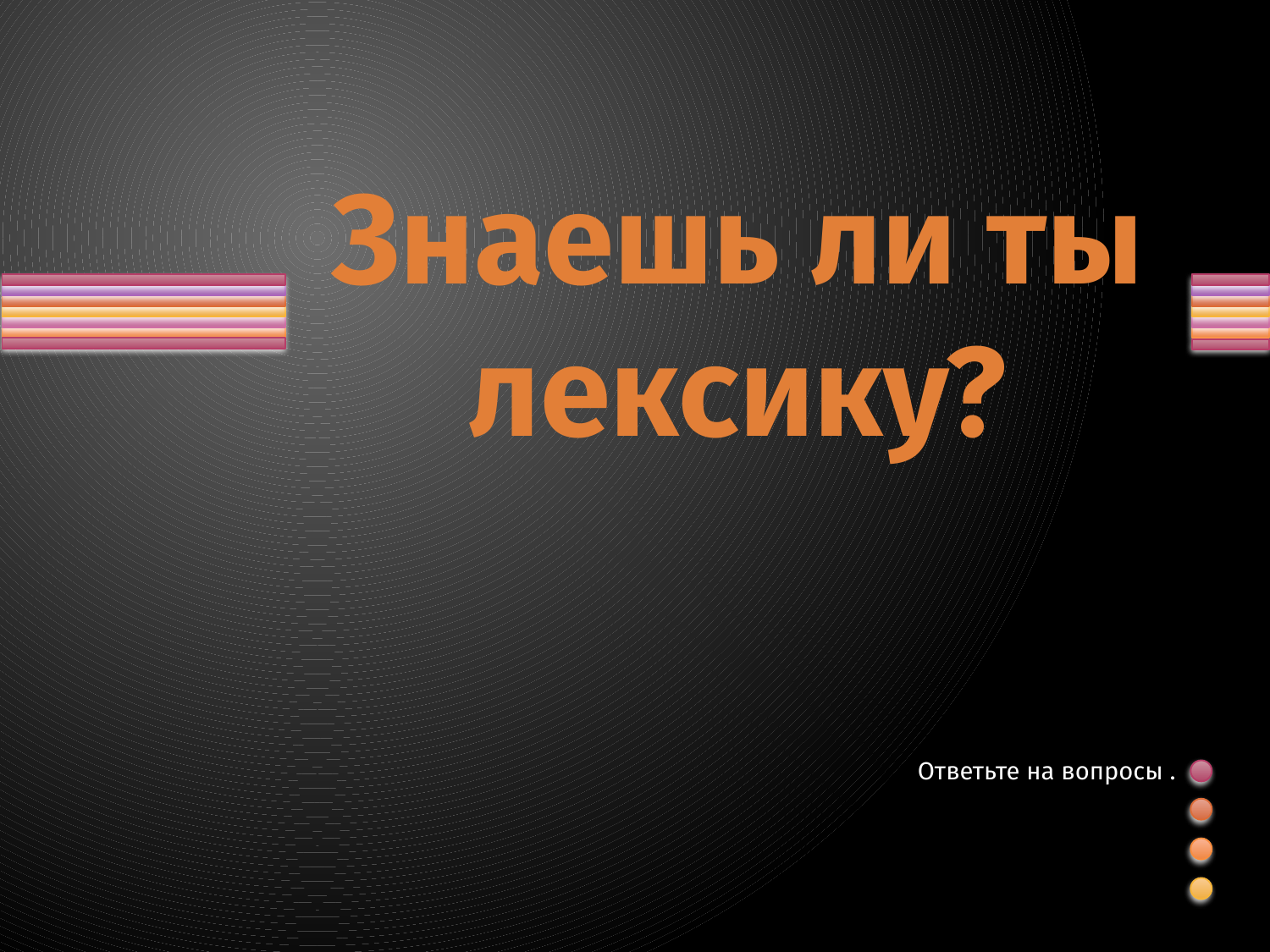

# Знаешь ли ты лексику?

Ответьте на вопросы .